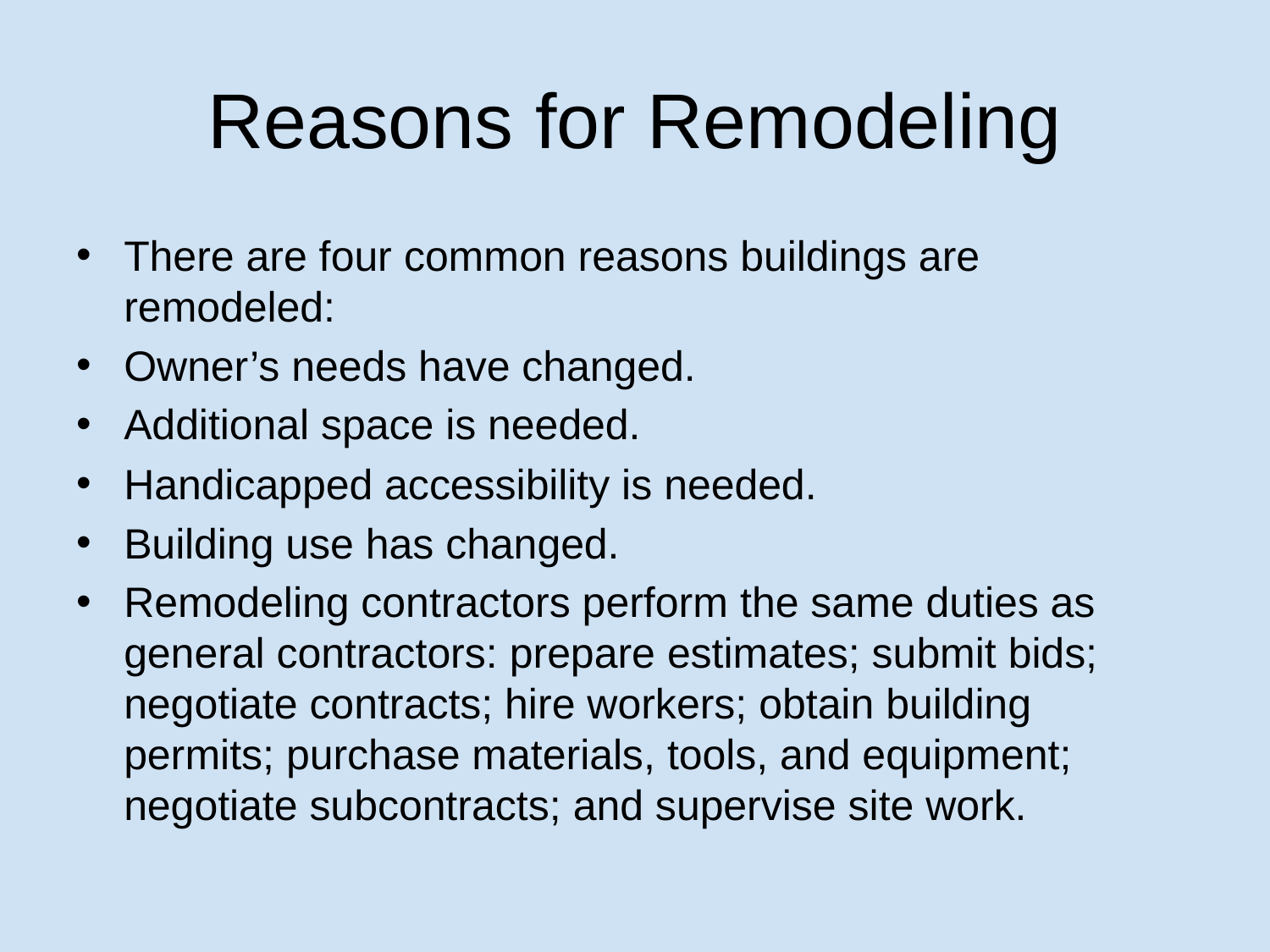

# Reasons for Remodeling
There are four common reasons buildings are remodeled:
Owner’s needs have changed.
Additional space is needed.
Handicapped accessibility is needed.
Building use has changed.
Remodeling contractors perform the same duties as general contractors: prepare estimates; submit bids; negotiate contracts; hire workers; obtain building permits; purchase materials, tools, and equipment; negotiate subcontracts; and supervise site work.